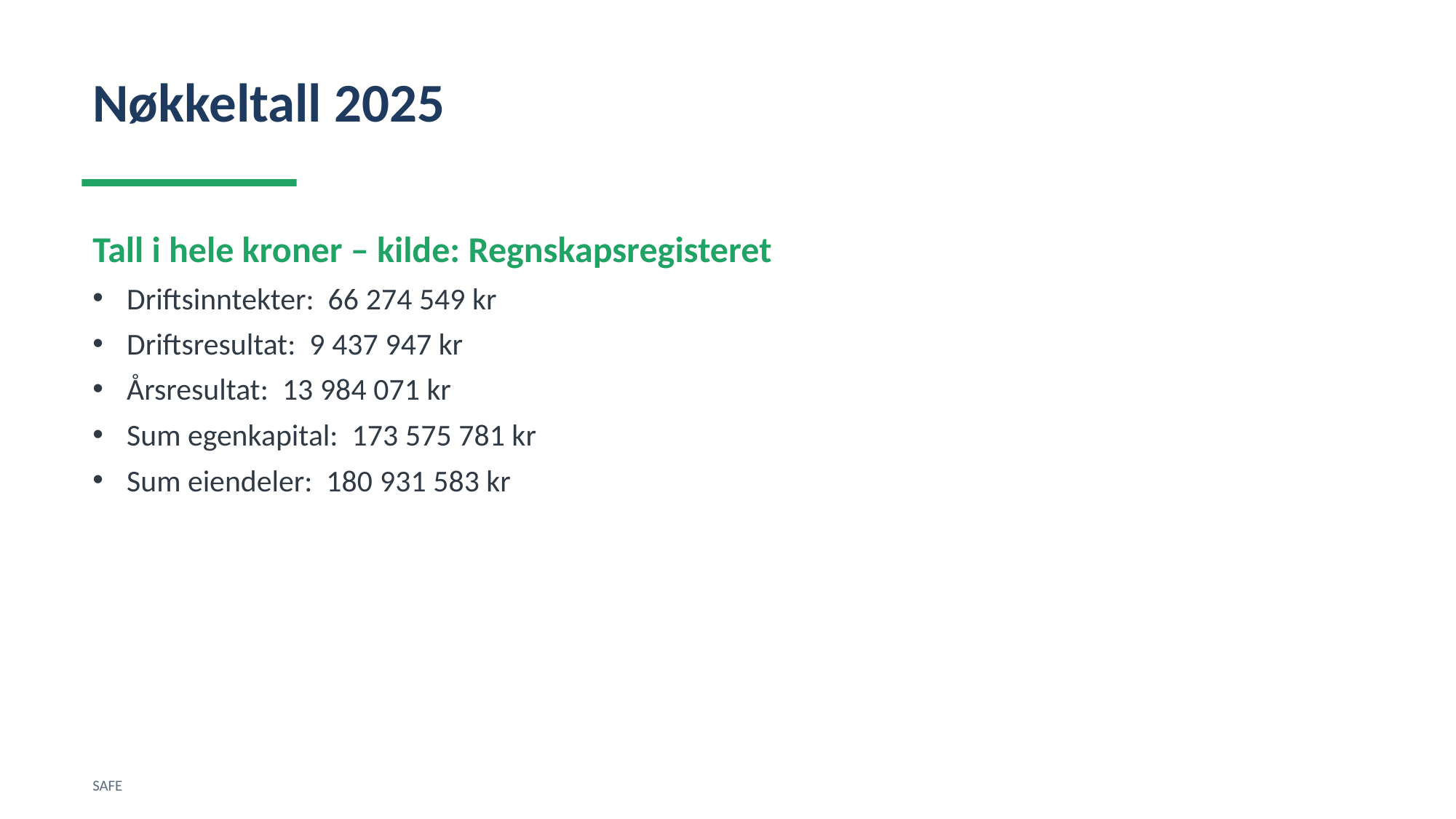

Nøkkeltall 2025

Tall i hele kroner – kilde: Regnskapsregisteret
Driftsinntekter:  66 274 549 kr
Driftsresultat:  9 437 947 kr
Årsresultat:  13 984 071 kr
Sum egenkapital:  173 575 781 kr
Sum eiendeler:  180 931 583 kr
SAFE